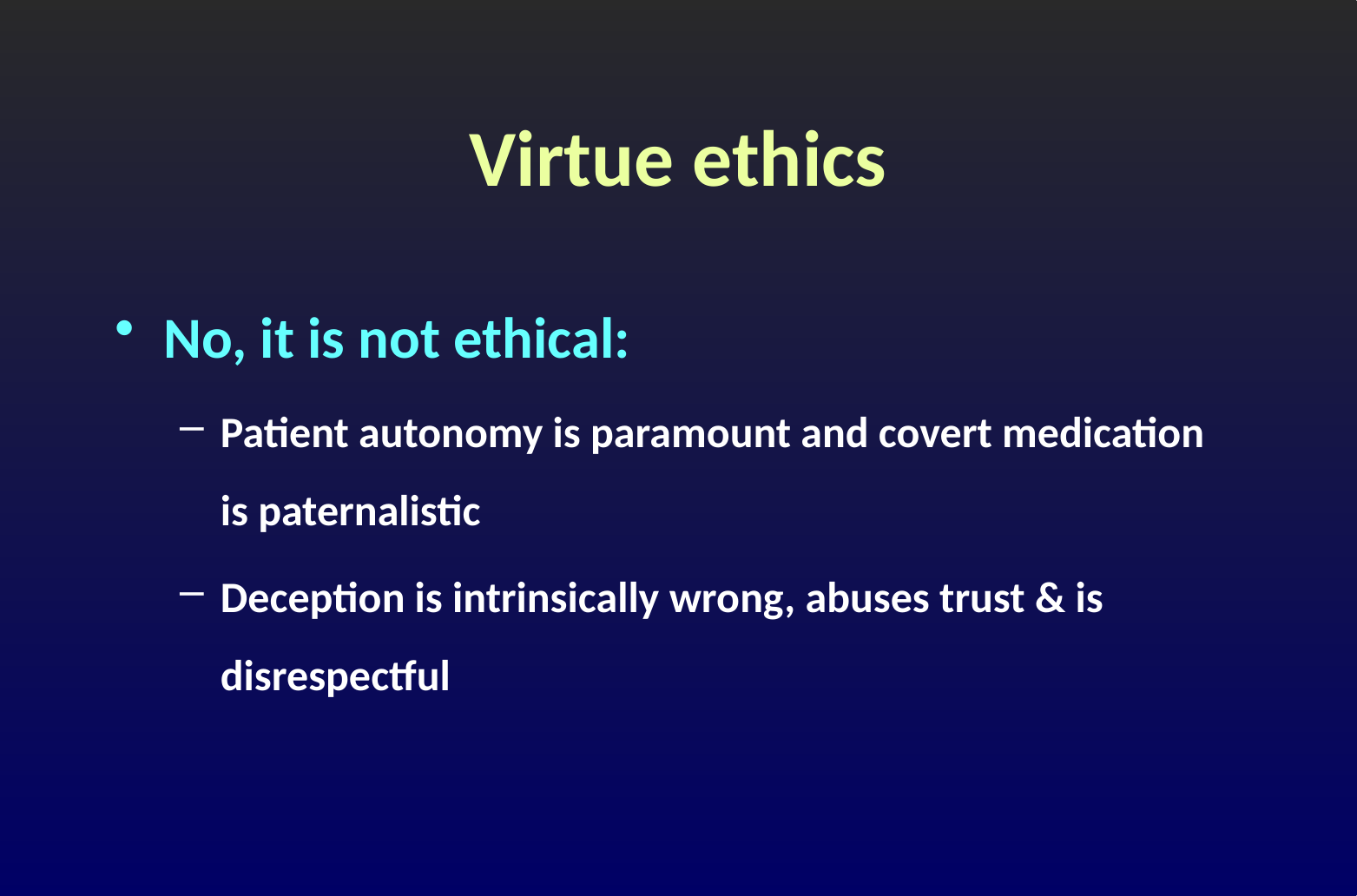

# Virtue ethics
No, it is not ethical:
Patient autonomy is paramount and covert medication is paternalistic
Deception is intrinsically wrong, abuses trust & is disrespectful